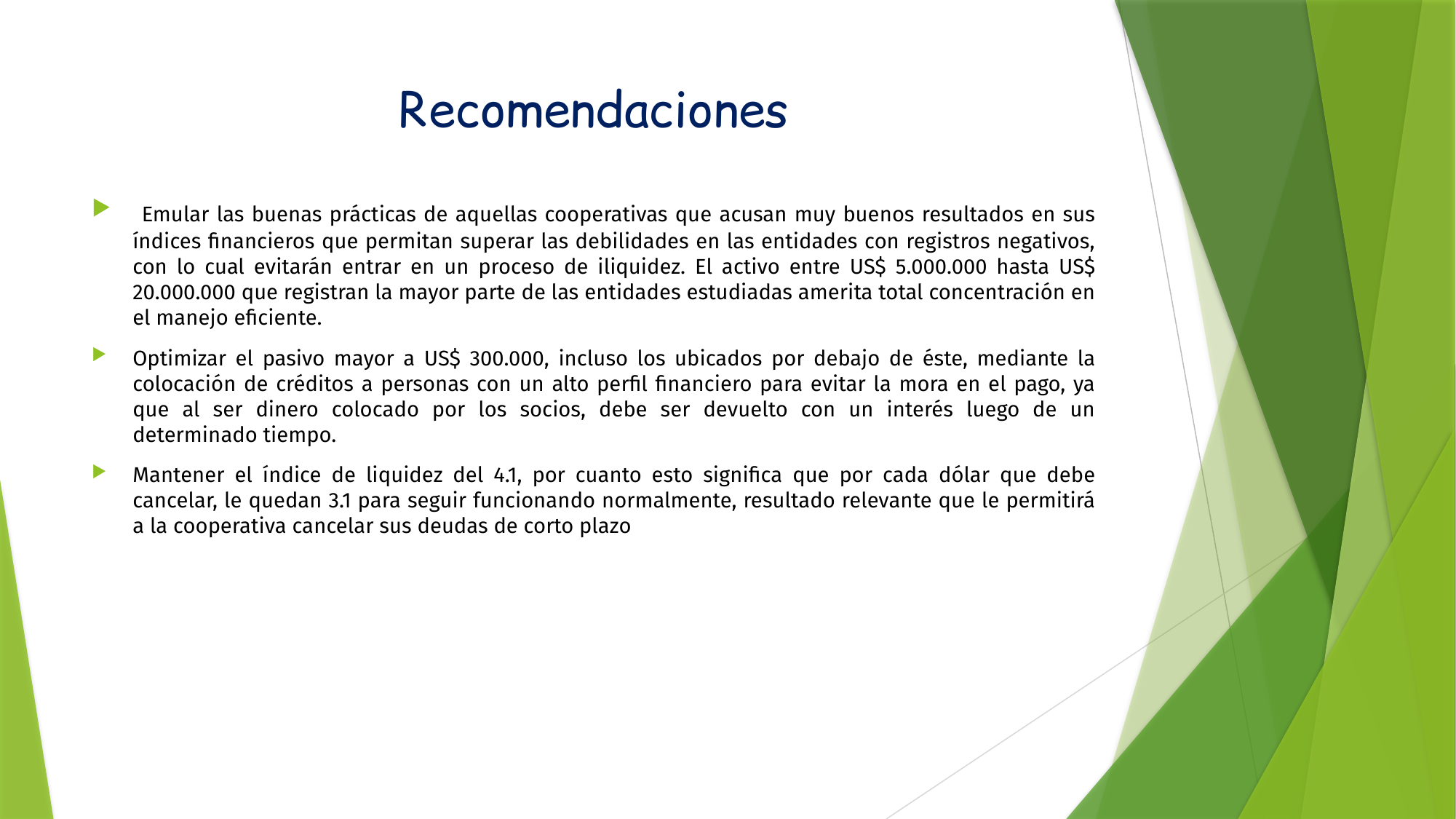

# Recomendaciones
 Emular las buenas prácticas de aquellas cooperativas que acusan muy buenos resultados en sus índices financieros que permitan superar las debilidades en las entidades con registros negativos, con lo cual evitarán entrar en un proceso de iliquidez. El activo entre US$ 5.000.000 hasta US$ 20.000.000 que registran la mayor parte de las entidades estudiadas amerita total concentración en el manejo eficiente.
Optimizar el pasivo mayor a US$ 300.000, incluso los ubicados por debajo de éste, mediante la colocación de créditos a personas con un alto perfil financiero para evitar la mora en el pago, ya que al ser dinero colocado por los socios, debe ser devuelto con un interés luego de un determinado tiempo.
Mantener el índice de liquidez del 4.1, por cuanto esto significa que por cada dólar que debe cancelar, le quedan 3.1 para seguir funcionando normalmente, resultado relevante que le permitirá a la cooperativa cancelar sus deudas de corto plazo